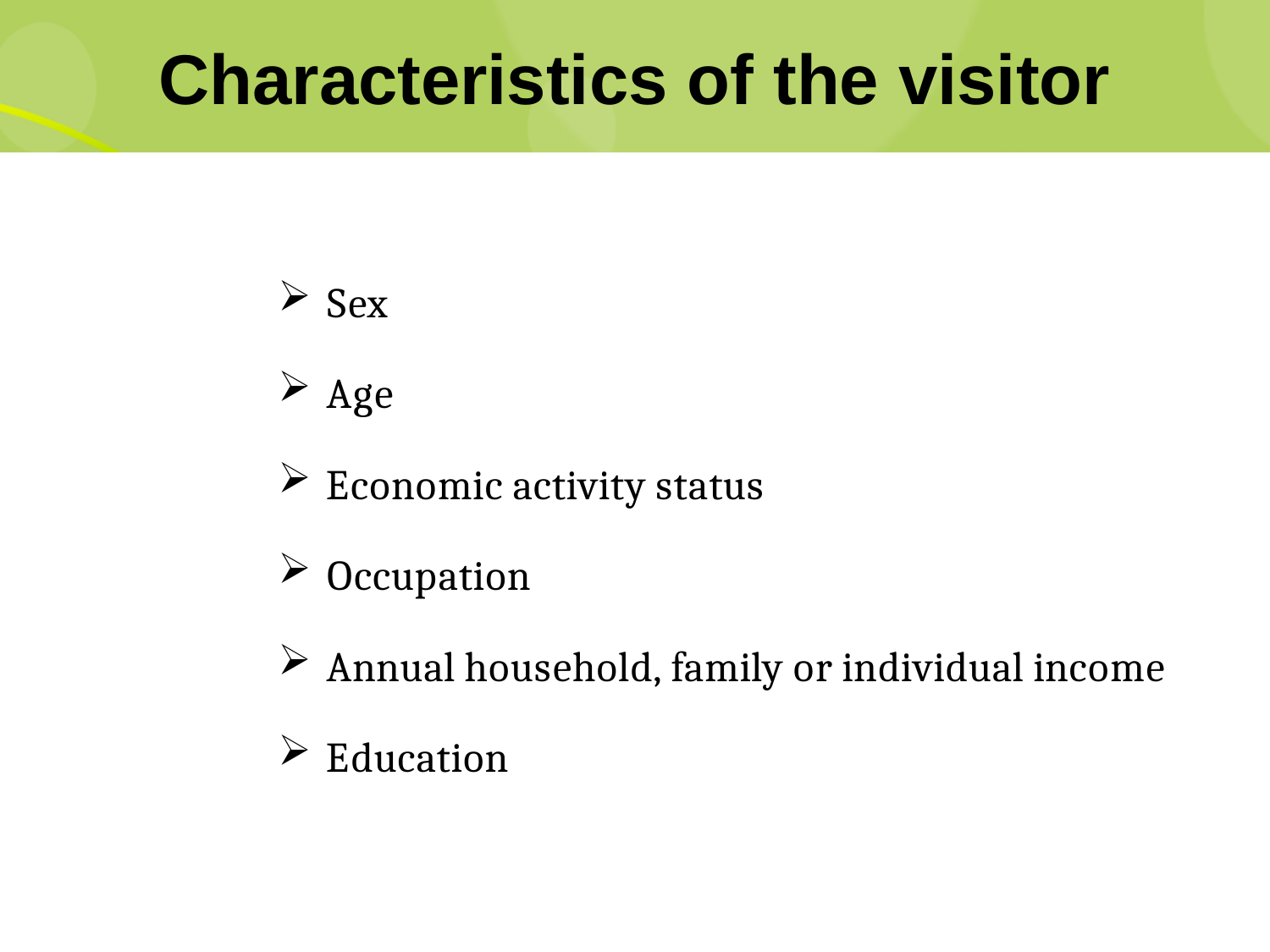

# Characteristics of the visitor
Sex
Age
Economic activity status
Occupation
Annual household, family or individual income
Education